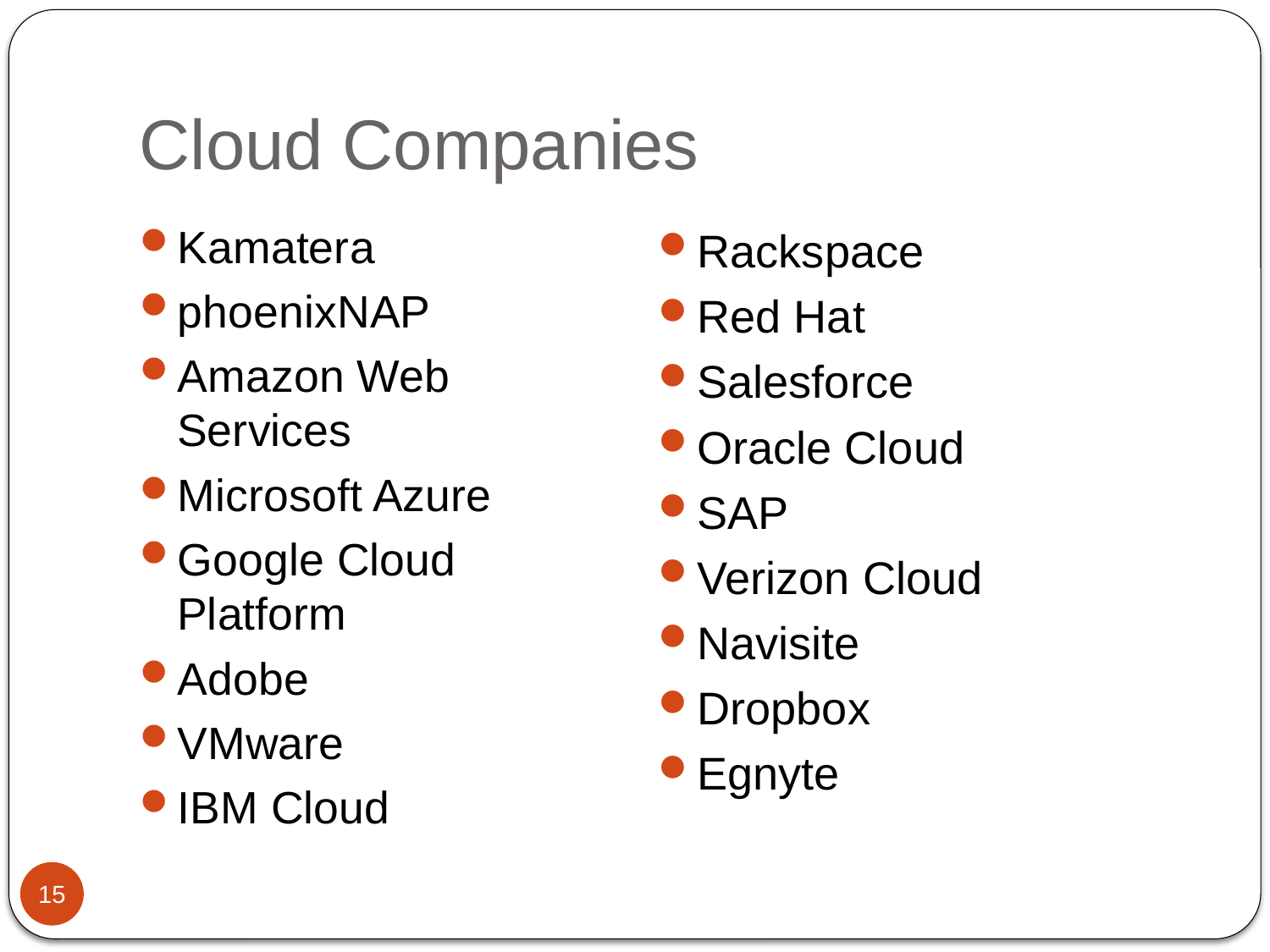

# Cloud Companies
Kamatera
phoenixNAP
Amazon Web Services
Microsoft Azure
Google Cloud Platform
Adobe
VMware
IBM Cloud

Rackspace
Red Hat
Salesforce
Oracle Cloud
SAP
Verizon Cloud
Navisite
Dropbox
Egnyte

15